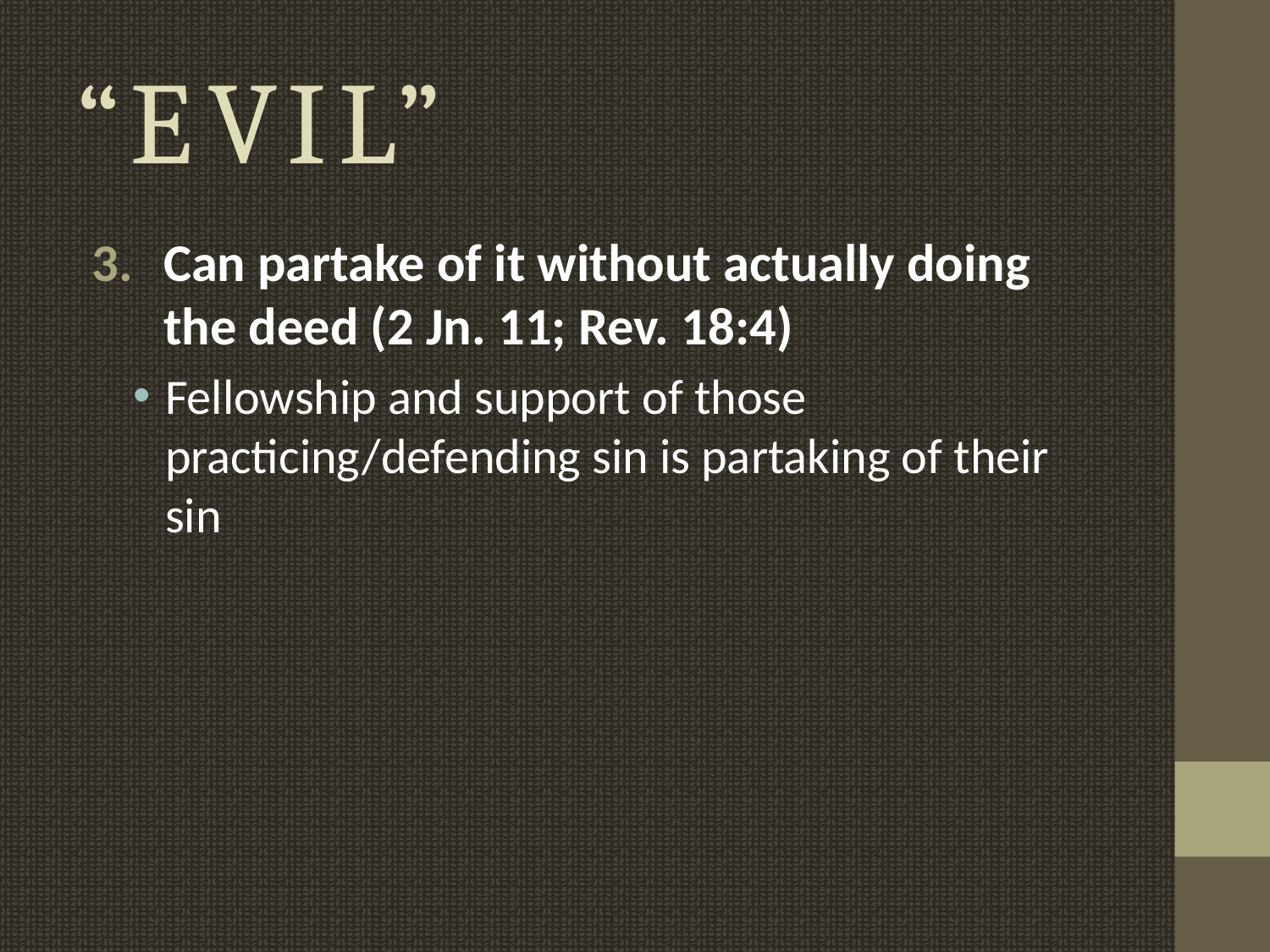

# “EVIL”
Can partake of it without actually doing the deed (2 Jn. 11; Rev. 18:4)
Fellowship and support of those practicing/defending sin is partaking of their sin